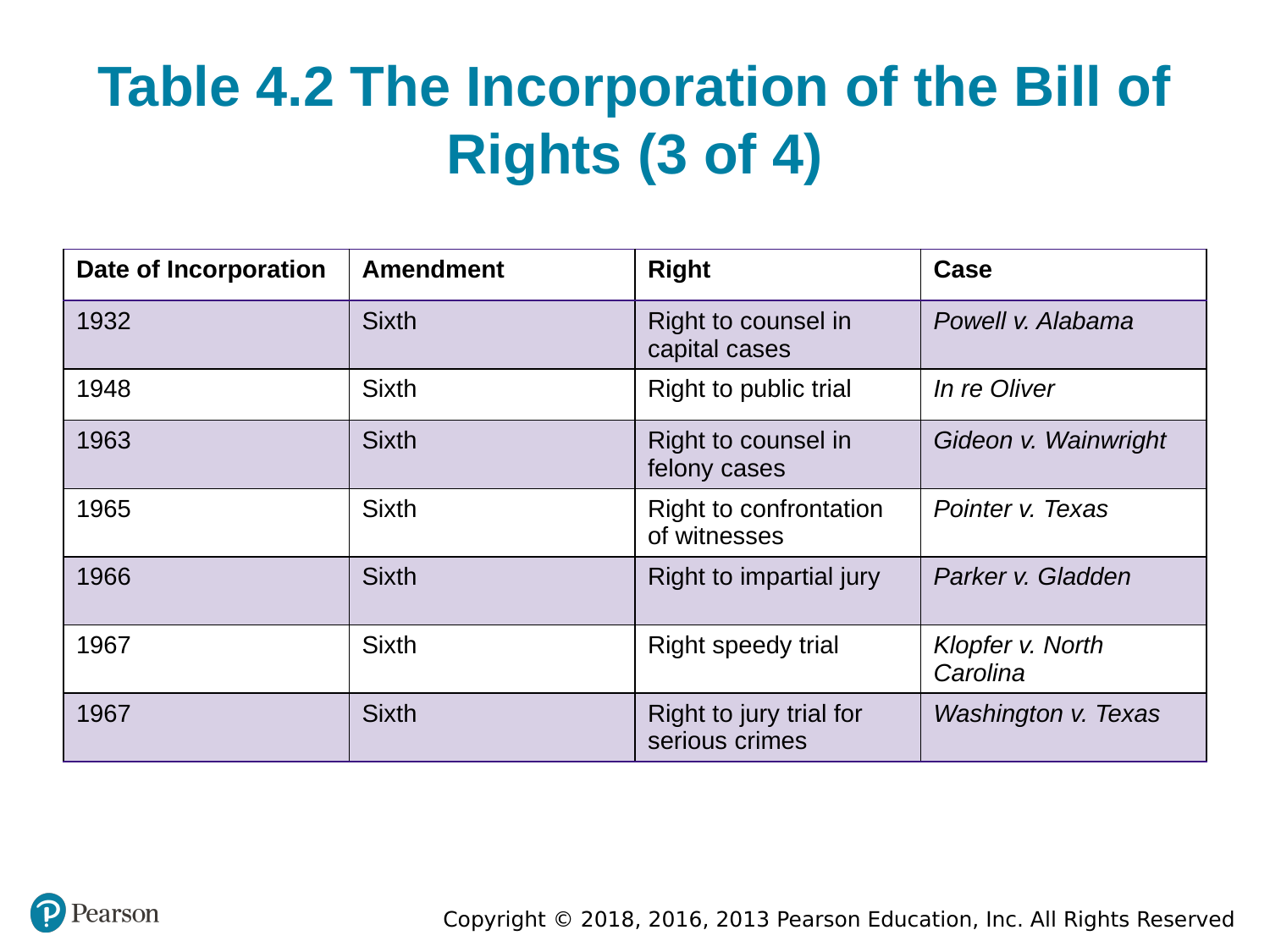

# Table 4.2 The Incorporation of the Bill of Rights (3 of 4)
| Date of Incorporation | Amendment | Right | Case |
| --- | --- | --- | --- |
| 1932 | Sixth | Right to counsel in capital cases | Powell v. Alabama |
| 1948 | Sixth | Right to public trial | In re Oliver |
| 1963 | Sixth | Right to counsel in felony cases | Gideon v. Wainwright |
| 1965 | Sixth | Right to confrontation of witnesses | Pointer v. Texas |
| 1966 | Sixth | Right to impartial jury | Parker v. Gladden |
| 1967 | Sixth | Right speedy trial | Klopfer v. North Carolina |
| 1967 | Sixth | Right to jury trial for serious crimes | Washington v. Texas |